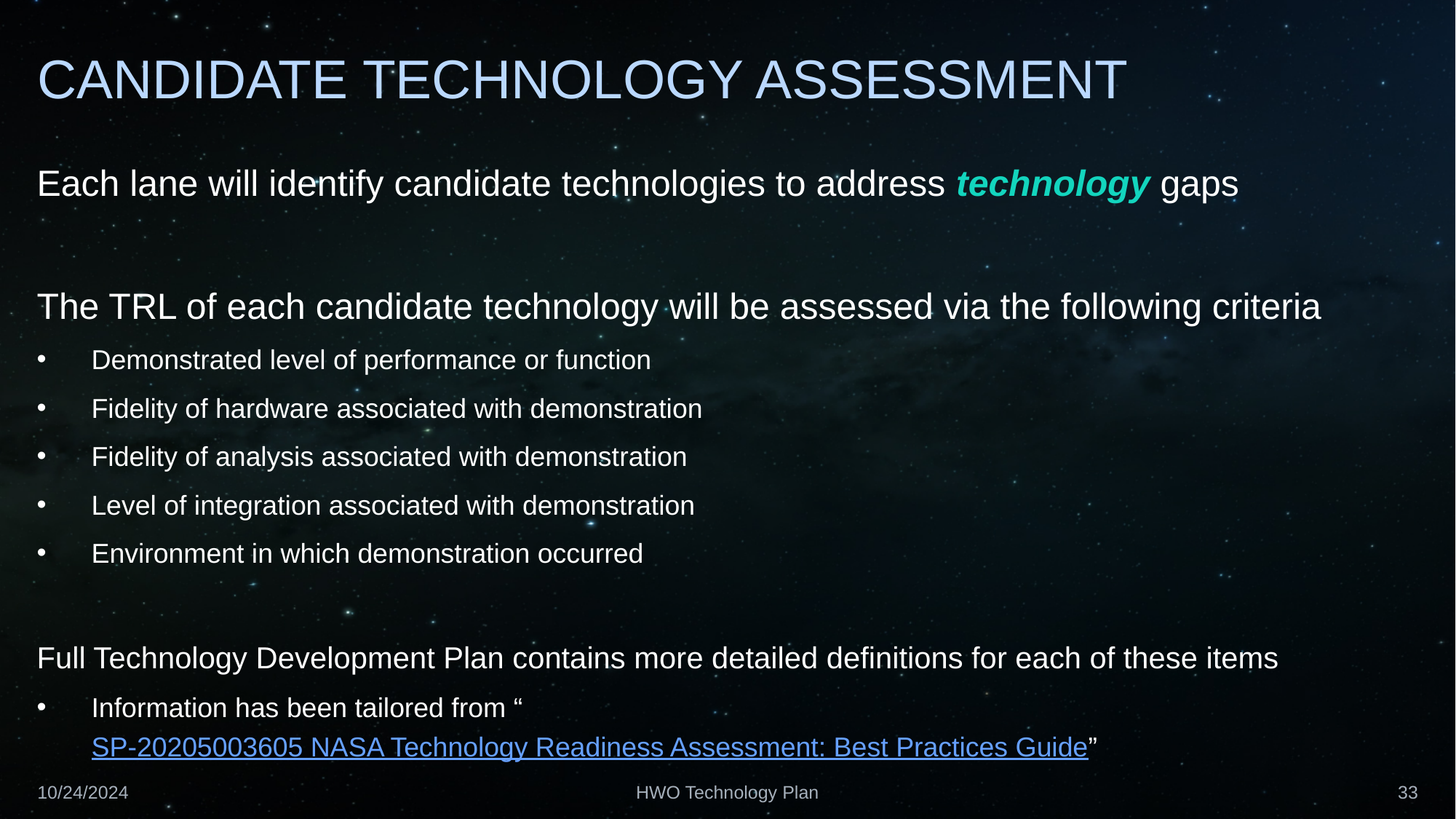

# Candidate Technology Assessment
Each lane will identify candidate technologies to address technology gaps

The TRL of each candidate technology will be assessed via the following criteria
Demonstrated level of performance or function
Fidelity of hardware associated with demonstration
Fidelity of analysis associated with demonstration
Level of integration associated with demonstration
Environment in which demonstration occurred

Full Technology Development Plan contains more detailed definitions for each of these items
Information has been tailored from “SP-20205003605 NASA Technology Readiness Assessment: Best Practices Guide”

10/24/2024
HWO Technology Plan
33